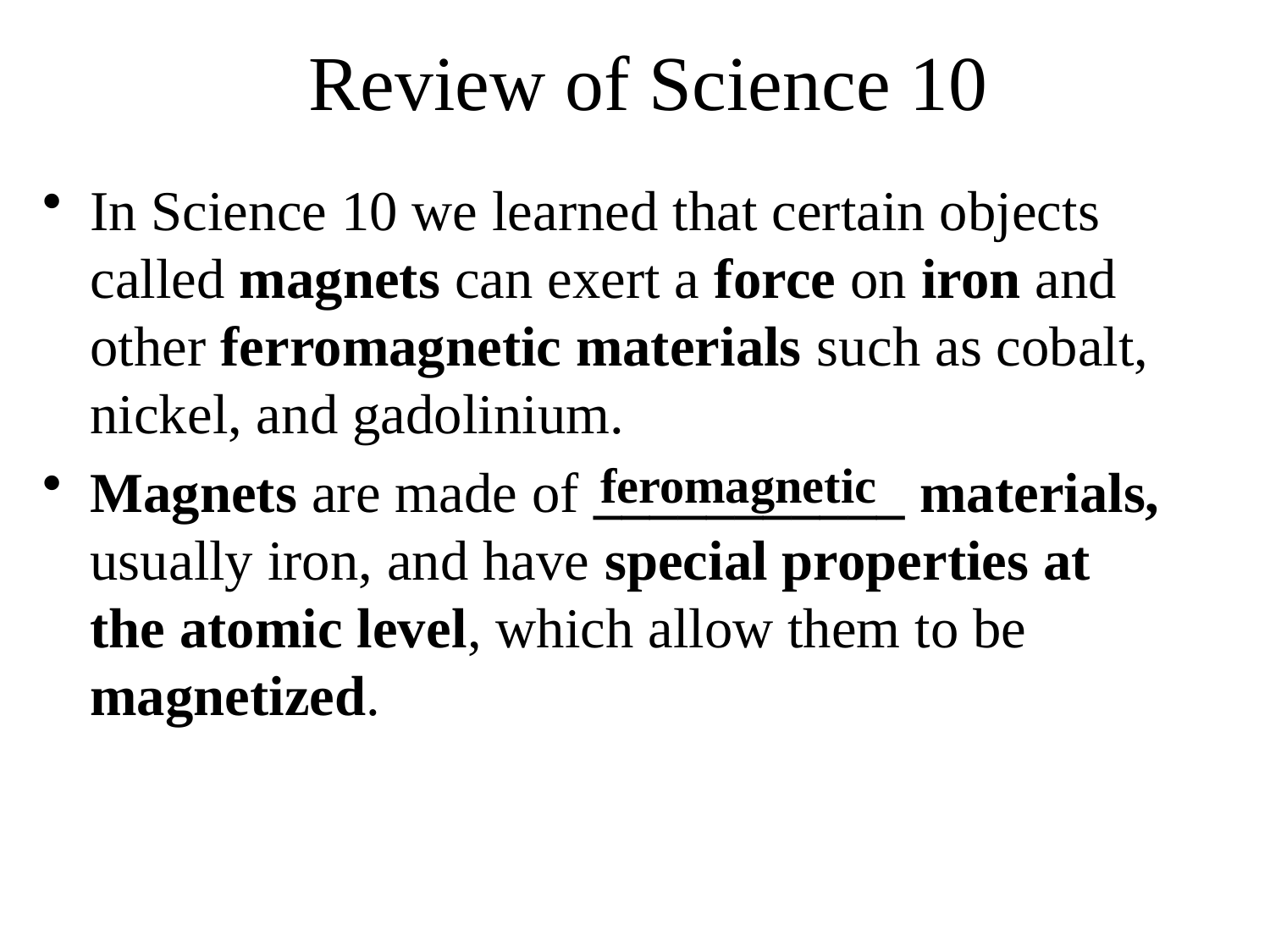

# Review of Science 10
In Science 10 we learned that certain objects called magnets can exert a force on iron and other ferromagnetic materials such as cobalt, nickel, and gadolinium.
Magnets are made of ___________ materials, usually iron, and have special properties at the atomic level, which allow them to be magnetized.

feromagnetic